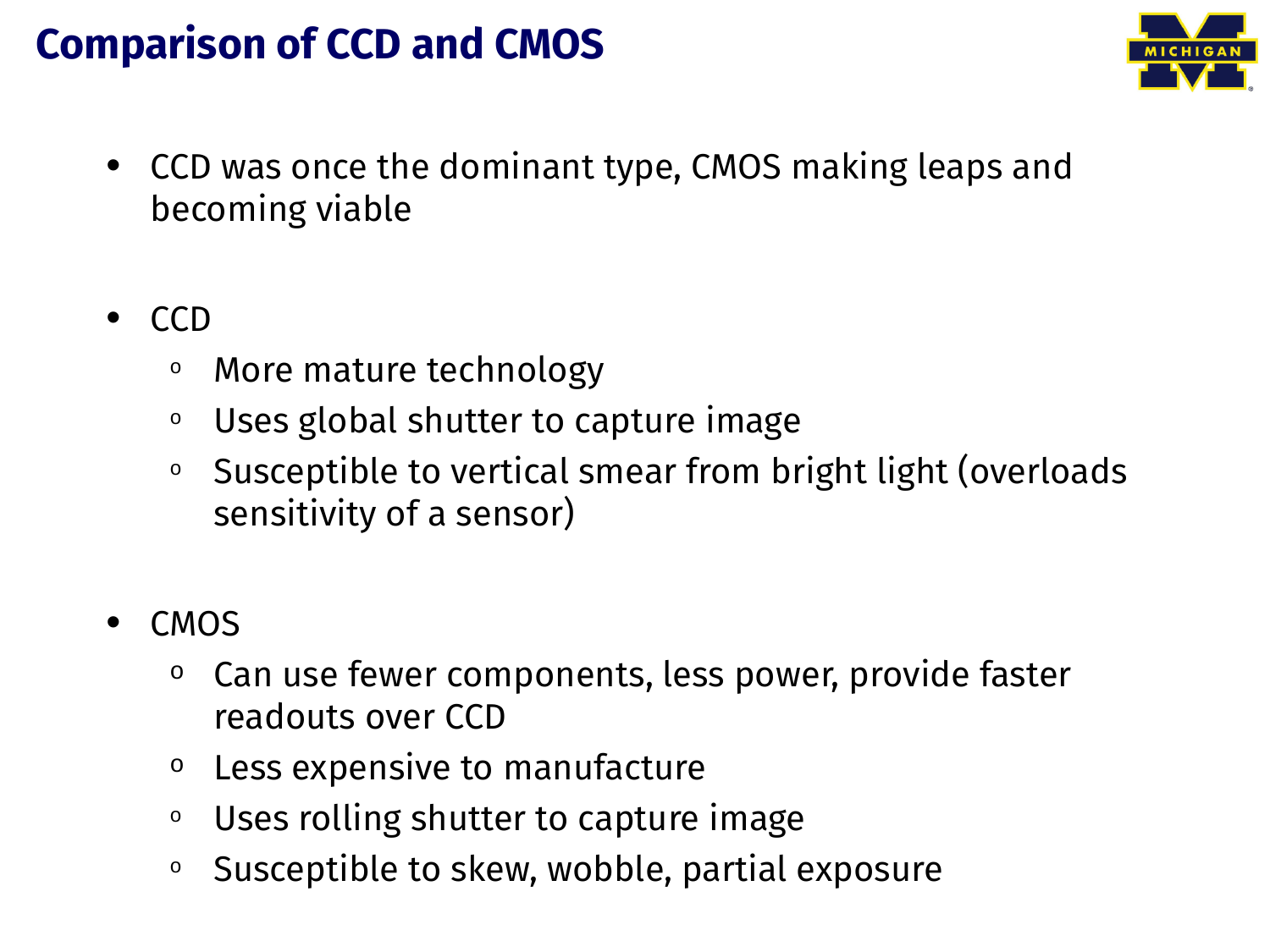

# Comparison of CCD and CMOS
CCD was once the dominant type, CMOS making leaps and becoming viable

CCD
More mature technology
Uses global shutter to capture image
Susceptible to vertical smear from bright light (overloads sensitivity of a sensor)

CMOS
Can use fewer components, less power, provide faster readouts over CCD
Less expensive to manufacture
Uses rolling shutter to capture image
Susceptible to skew, wobble, partial exposure